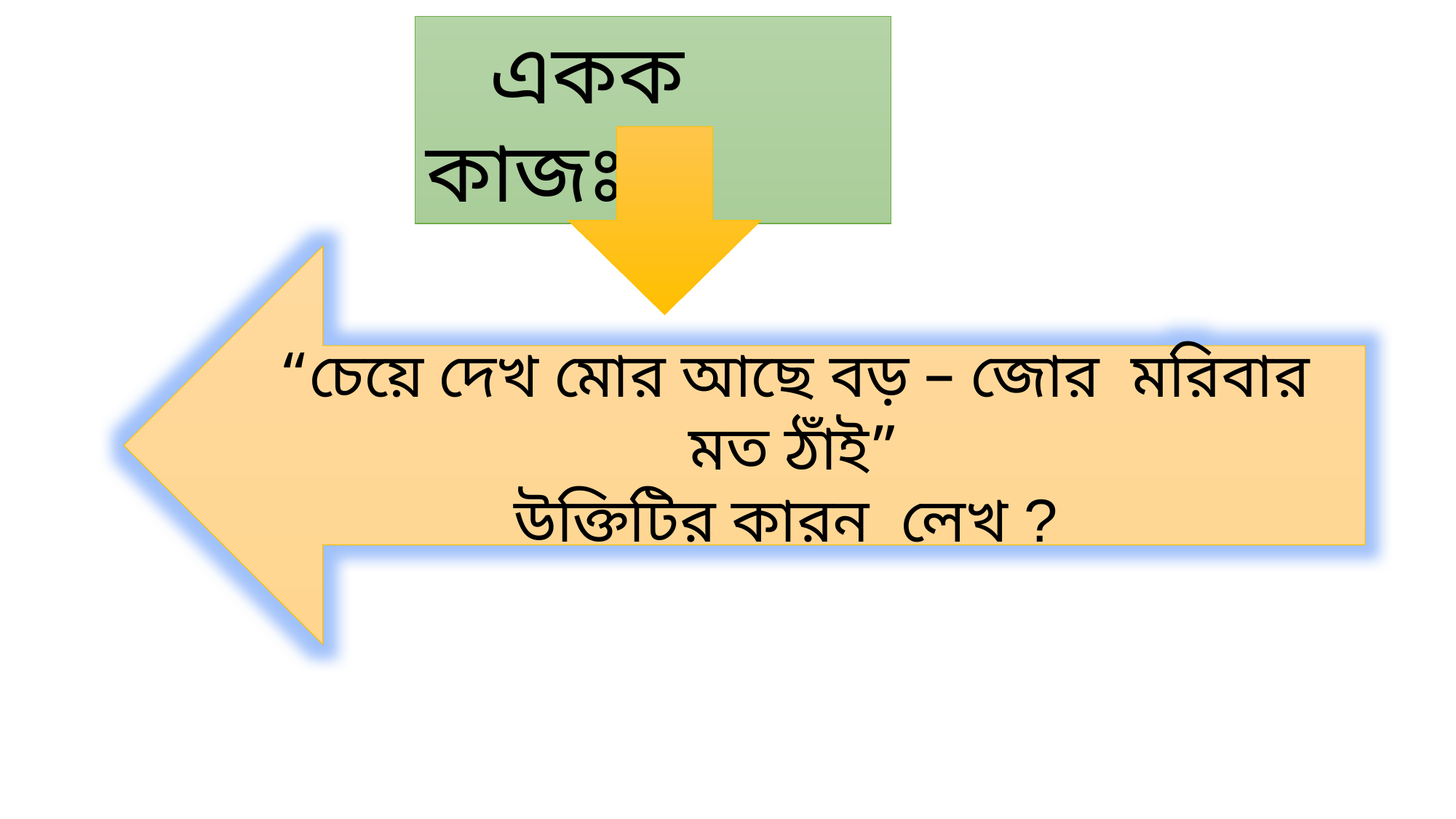

একক কাজঃ-

“চেয়ে দেখ মোর আছে বড় – জোর  মরিবার মত ঠাঁই”
উক্তিটির কারন  লেখ ?